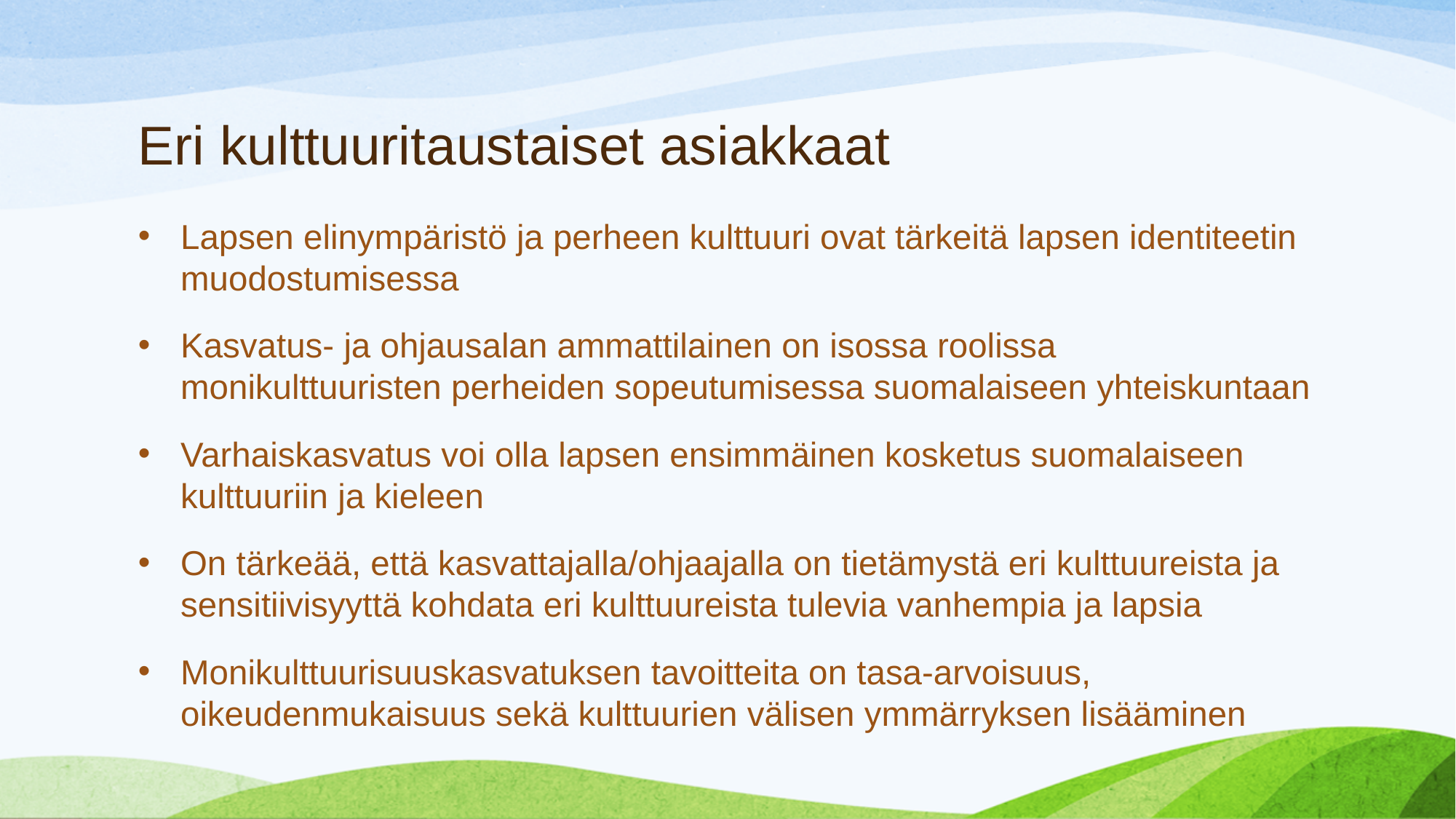

# Eri kulttuuritaustaiset asiakkaat
Lapsen elinympäristö ja perheen kulttuuri ovat tärkeitä lapsen identiteetin muodostumisessa
Kasvatus- ja ohjausalan ammattilainen on isossa roolissa monikulttuuristen perheiden sopeutumisessa suomalaiseen yhteiskuntaan
Varhaiskasvatus voi olla lapsen ensimmäinen kosketus suomalaiseen kulttuuriin ja kieleen
On tärkeää, että kasvattajalla/ohjaajalla on tietämystä eri kulttuureista ja sensitiivisyyttä kohdata eri kulttuureista tulevia vanhempia ja lapsia
Monikulttuurisuuskasvatuksen tavoitteita on tasa-arvoisuus, oikeudenmukaisuus sekä kulttuurien välisen ymmärryksen lisääminen